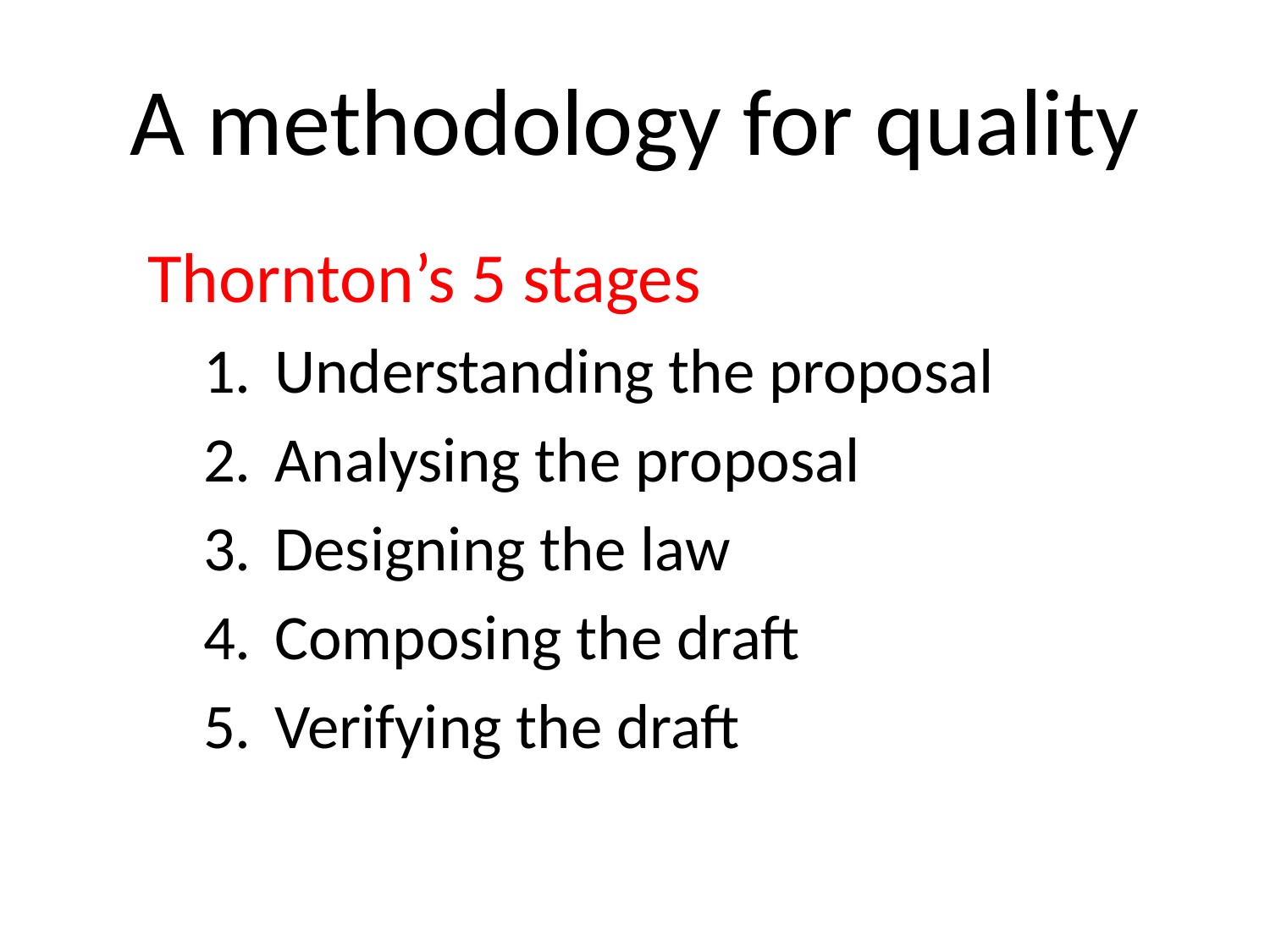

# A methodology for quality
Thornton’s 5 stages
Understanding the proposal
Analysing the proposal
Designing the law
Composing the draft
Verifying the draft